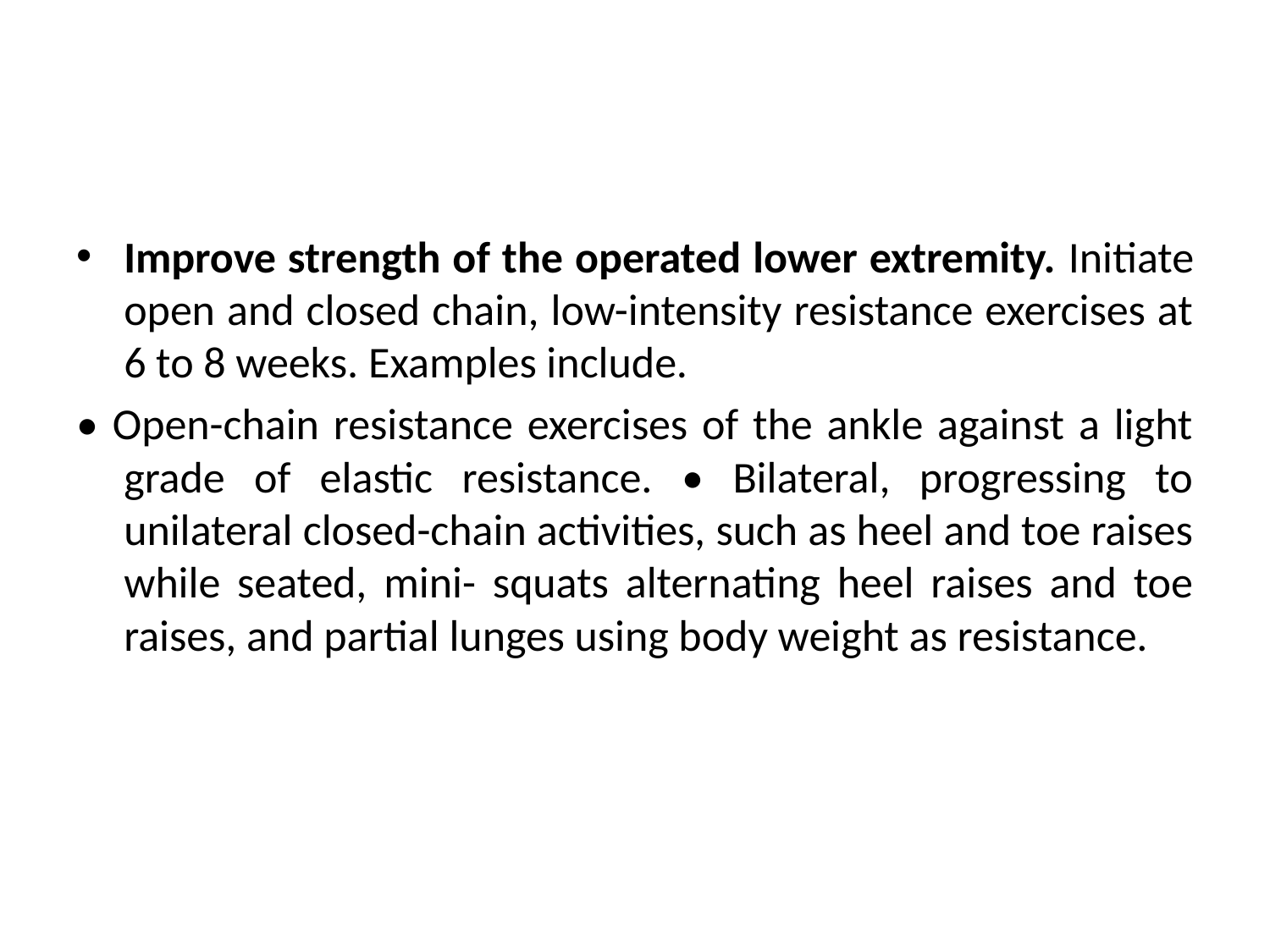

#
Improve strength of the operated lower extremity. Initiate open and closed chain, low-intensity resistance exercises at 6 to 8 weeks. Examples include.
• Open-chain resistance exercises of the ankle against a light grade of elastic resistance. • Bilateral, progressing to unilateral closed-chain activities, such as heel and toe raises while seated, mini- squats alternating heel raises and toe raises, and partial lunges using body weight as resistance.